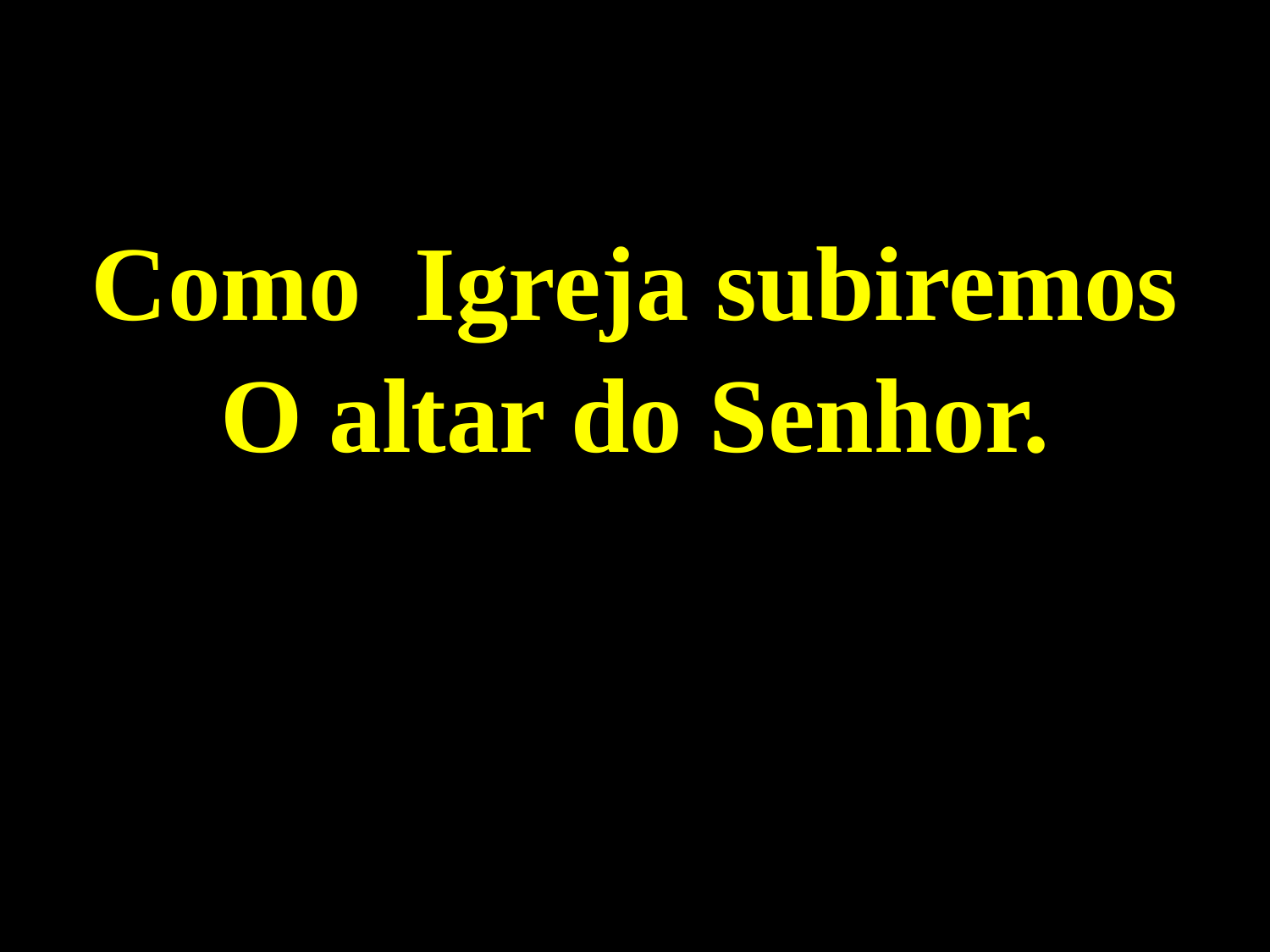

Como  Igreja subiremos
O altar do Senhor.